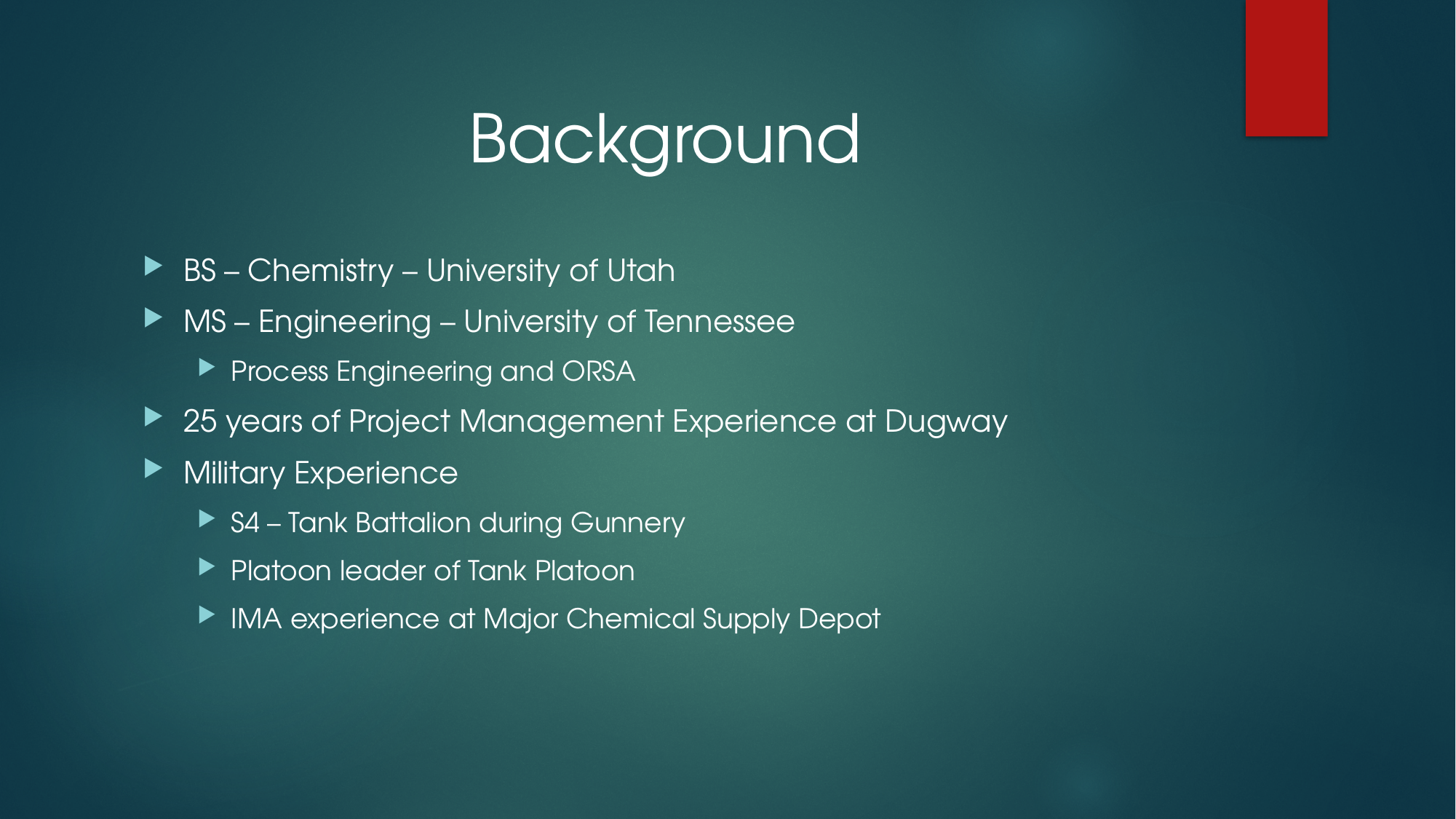

Background
BS – Chemistry – University of Utah
MS – Engineering – University of Tennessee
Process Engineering and ORSA
25 years of Project Management Experience at Dugway
Military Experience
S4 – Tank Battalion during Gunnery
Platoon leader of Tank Platoon
IMA experience at Major Chemical Supply Depot